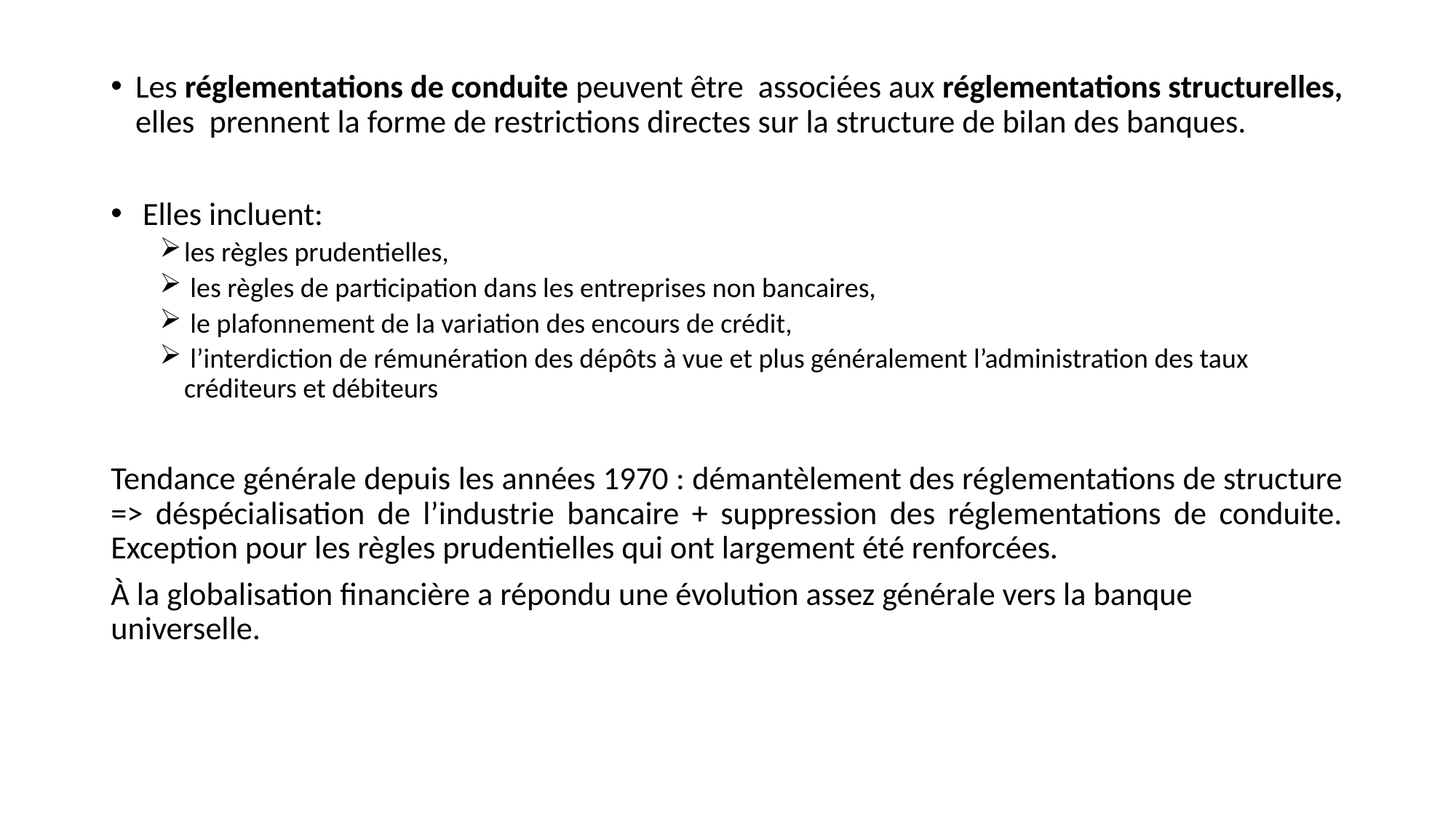

#
Les réglementations de conduite peuvent être  associées aux réglementations structurelles, elles  prennent la forme de restrictions directes sur la structure de bilan des banques.

 Elles incluent:
les règles prudentielles,
 les règles de participation dans les entreprises non bancaires,
 le plafonnement de la variation des encours de crédit,
 l’interdiction de rémunération des dépôts à vue et plus généralement l’administration des taux créditeurs et débiteurs

Tendance générale depuis les années 1970 : démantèlement des réglementations de structure => déspécialisation de l’industrie bancaire + suppression des réglementations de conduite. Exception pour les règles prudentielles qui ont largement été renforcées.
À la globalisation financière a répondu une évolution assez générale vers la banque universelle.